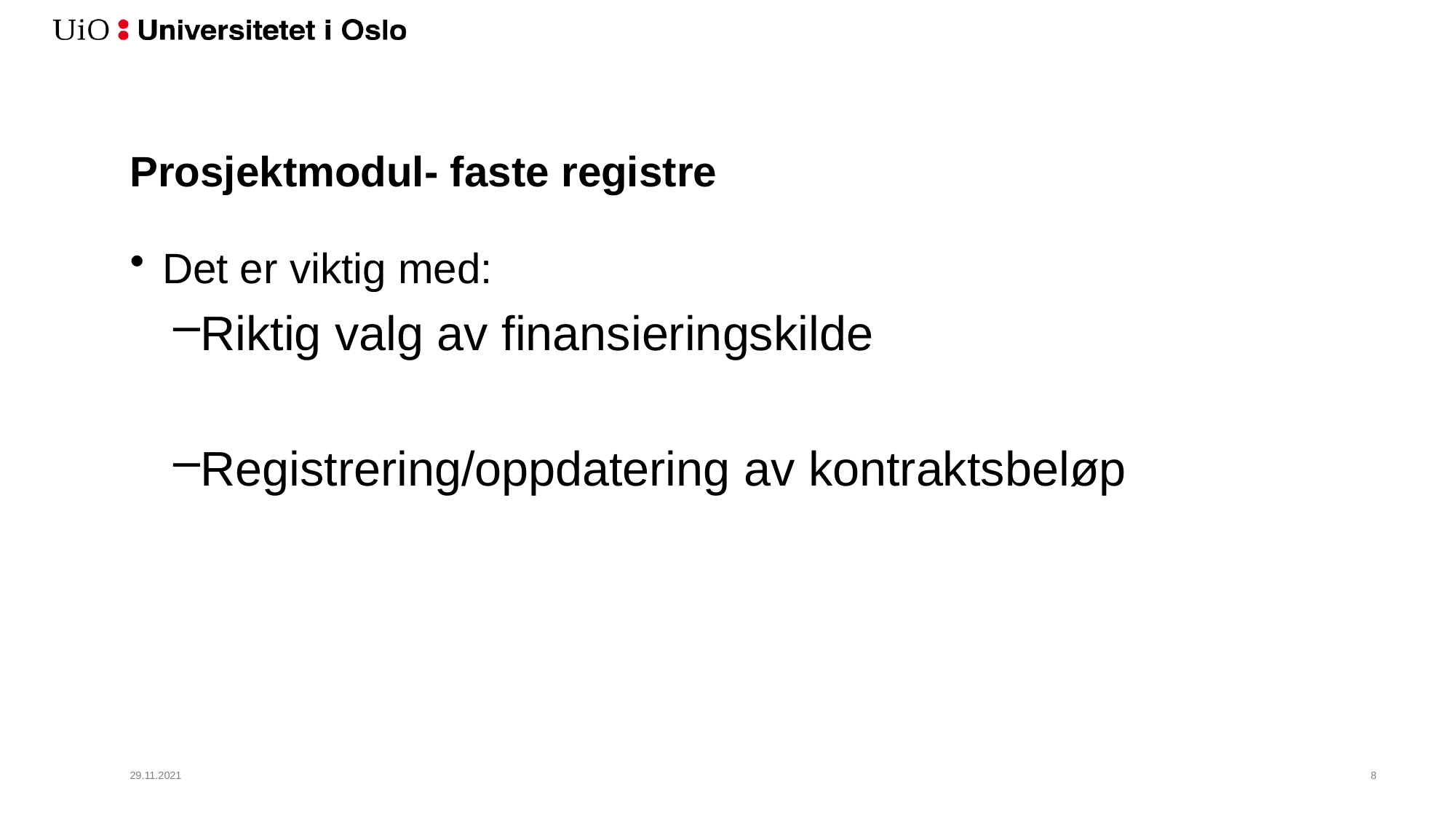

# Prosjektmodul- faste registre
Det er viktig med:
Riktig valg av finansieringskilde

Registrering/oppdatering av kontraktsbeløp

29.11.2021
8